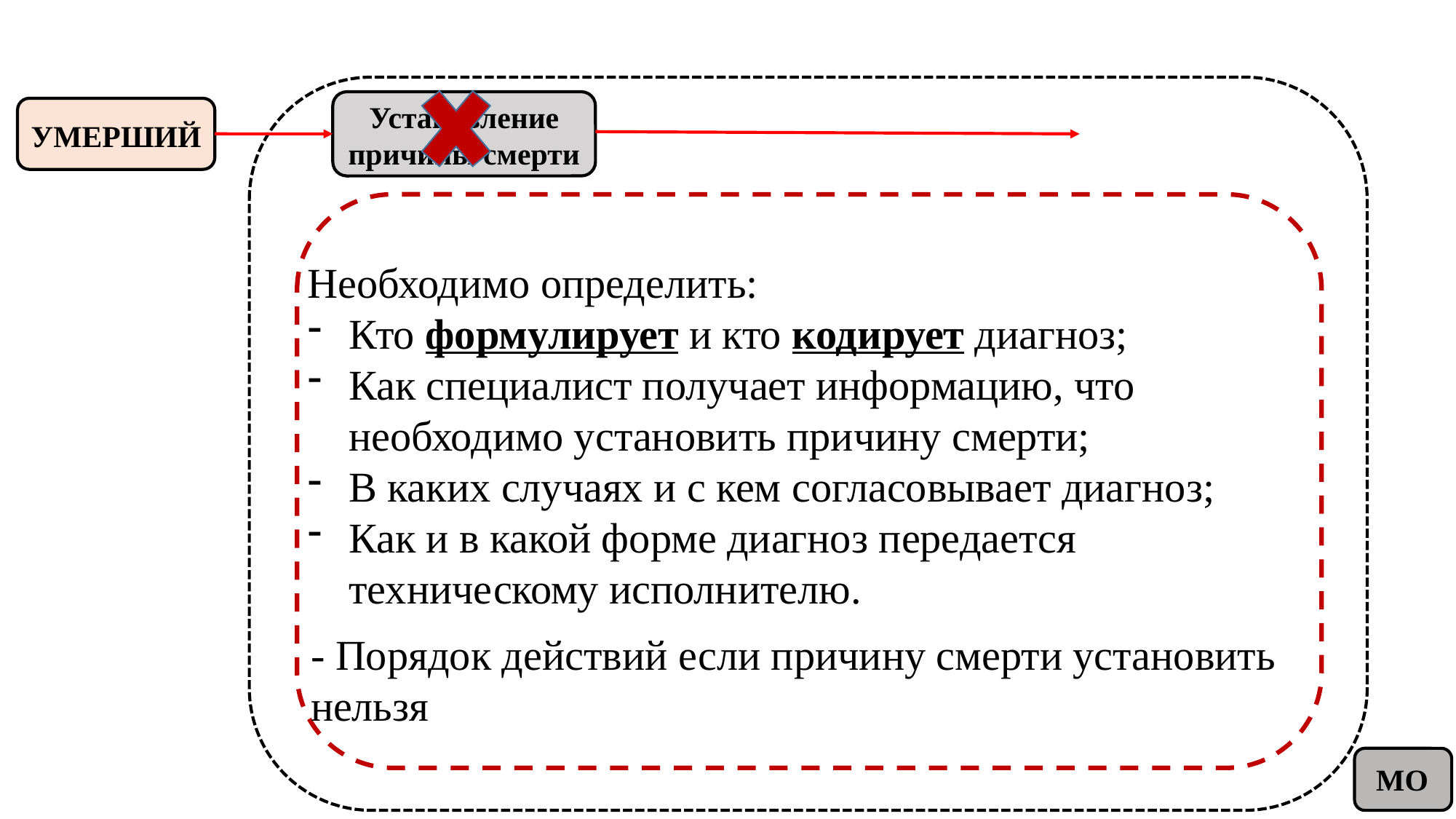

Установление причины смерти

УМЕРШИЙ

Необходимо определить:
Кто формулирует и кто кодирует диагноз;
Как специалист получает информацию, что необходимо установить причину смерти;
В каких случаях и с кем согласовывает диагноз;
Как и в какой форме диагноз передается техническому исполнителю.
- Порядок действий если причину смерти установить нельзя

МО